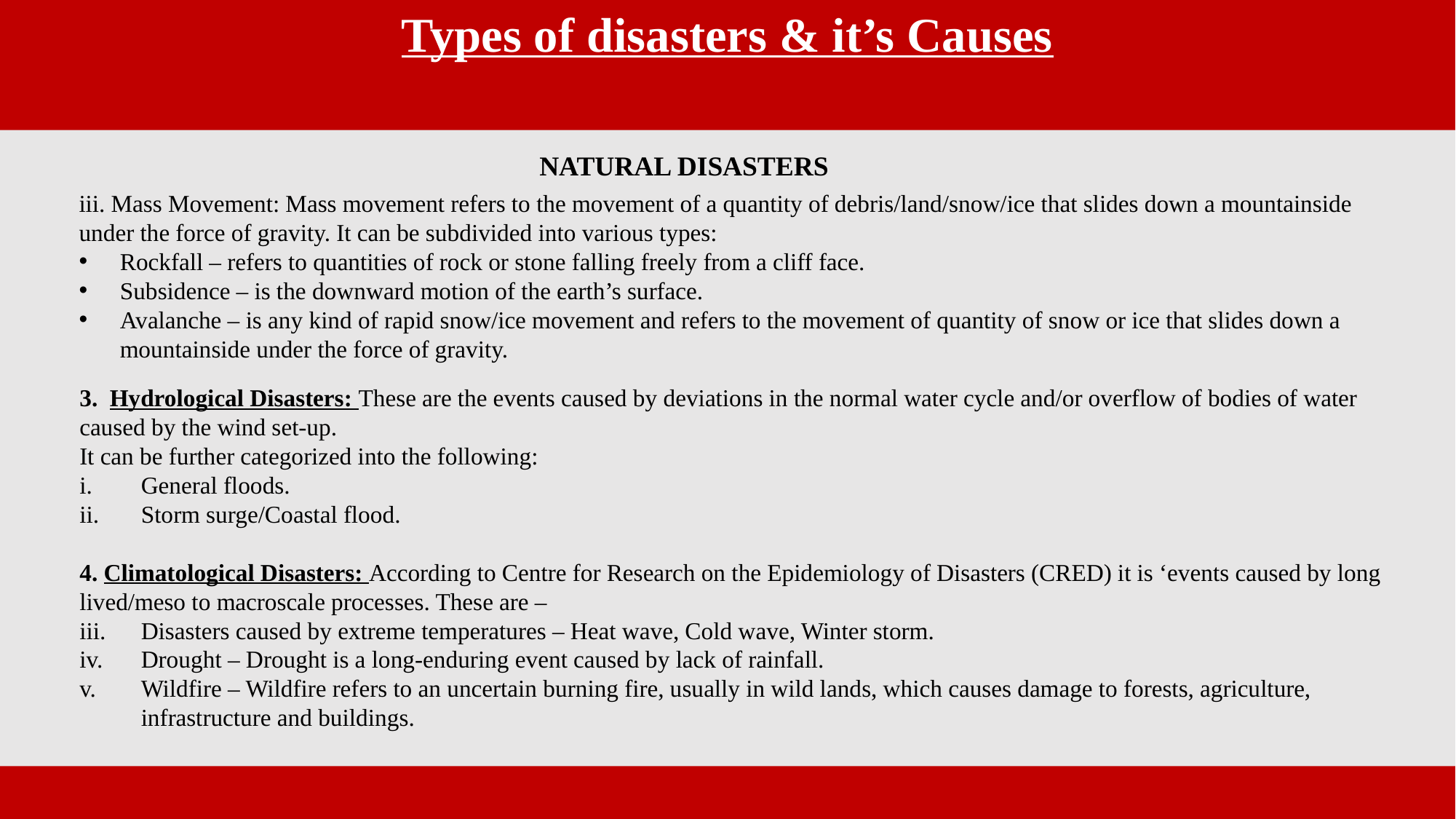

Types of disasters & it’s Causes

NATURAL DISASTERS
iii. Mass Movement: Mass movement refers to the movement of a quantity of debris/land/snow/ice that slides down a mountainside under the force of gravity. It can be subdivided into various types:
Rockfall – refers to quantities of rock or stone falling freely from a cliff face.
Subsidence – is the downward motion of the earth’s surface.
Avalanche – is any kind of rapid snow/ice movement and refers to the movement of quantity of snow or ice that slides down a mountainside under the force of gravity.
3.  Hydrological Disasters: These are the events caused by deviations in the normal water cycle and/or overflow of bodies of water caused by the wind set-up.
It can be further categorized into the following:
General floods.
Storm surge/Coastal flood.

4. Climatological Disasters: According to Centre for Research on the Epidemiology of Disasters (CRED) it is ‘events caused by long lived/meso to macroscale processes. These are –
Disasters caused by extreme temperatures – Heat wave, Cold wave, Winter storm.
Drought – Drought is a long-enduring event caused by lack of rainfall.
Wildfire – Wildfire refers to an uncertain burning fire, usually in wild lands, which causes damage to forests, agriculture, infrastructure and buildings.